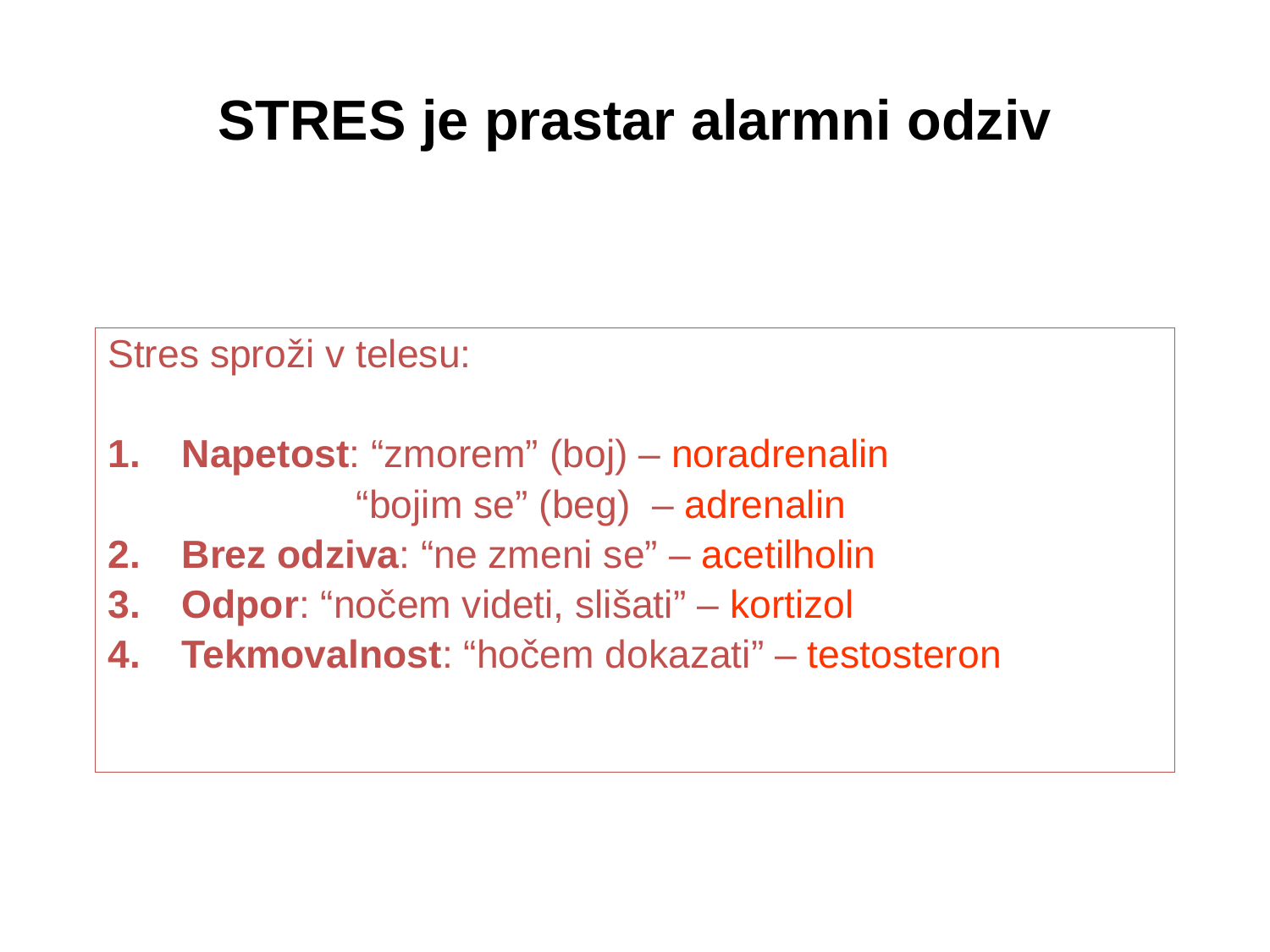

# STRES je prastar alarmni odziv
Stres sproži v telesu:

Napetost: “zmorem” (boj) – noradrenalin
                       “bojim se” (beg)  – adrenalin
Brez odziva: “ne zmeni se” – acetilholin
Odpor: “nočem videti, slišati” – kortizol
Tekmovalnost: “hočem dokazati” – testosteron